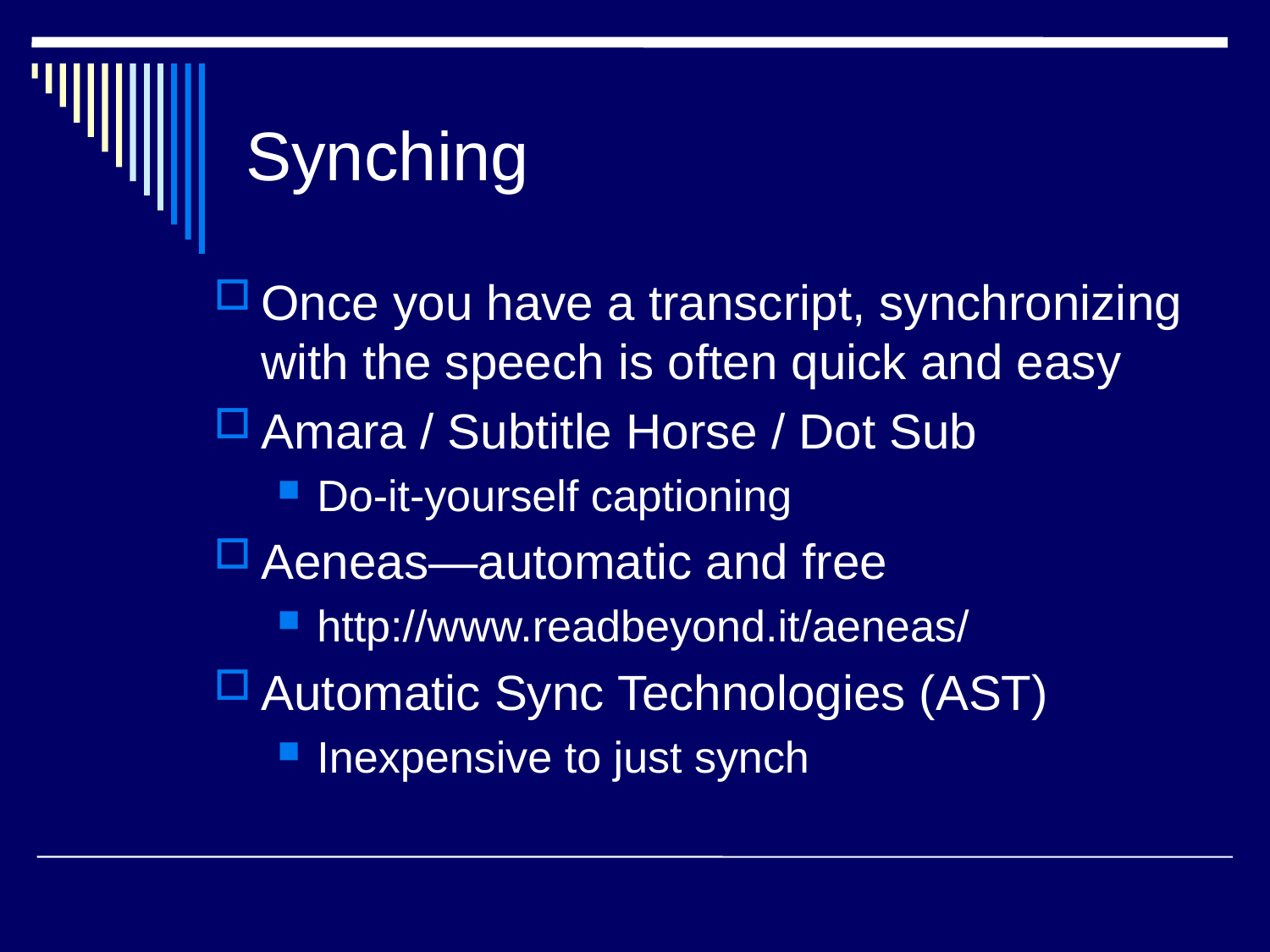

# Synching
Once you have a transcript, synchronizing with the speech is often quick and easy
Amara / Subtitle Horse / Dot Sub
Do-it-yourself captioning
Aeneas—automatic and free
http://www.readbeyond.it/aeneas/
Automatic Sync Technologies (AST)
Inexpensive to just synch